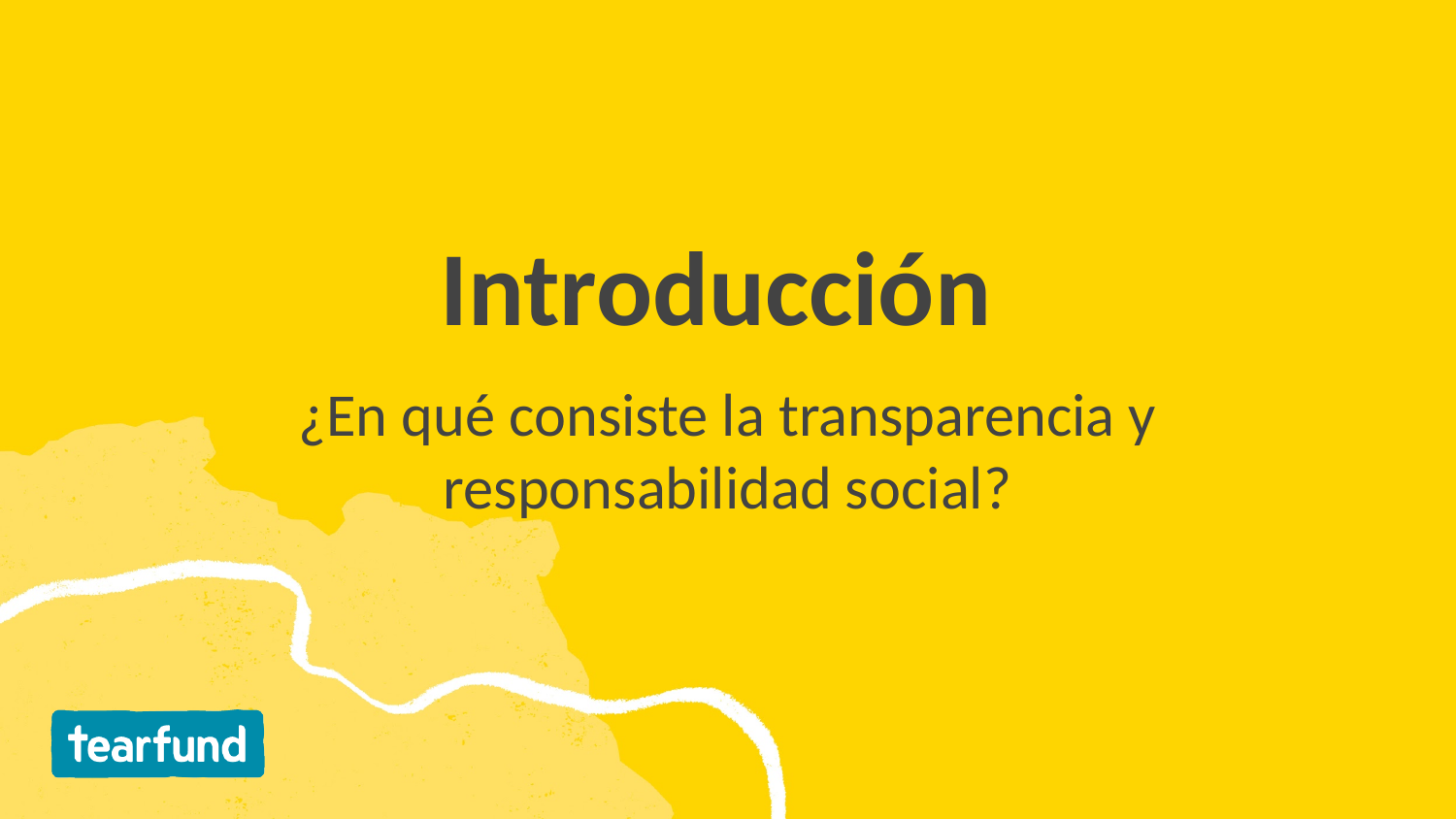

# Introducción
¿En qué consiste la transparencia y responsabilidad social?